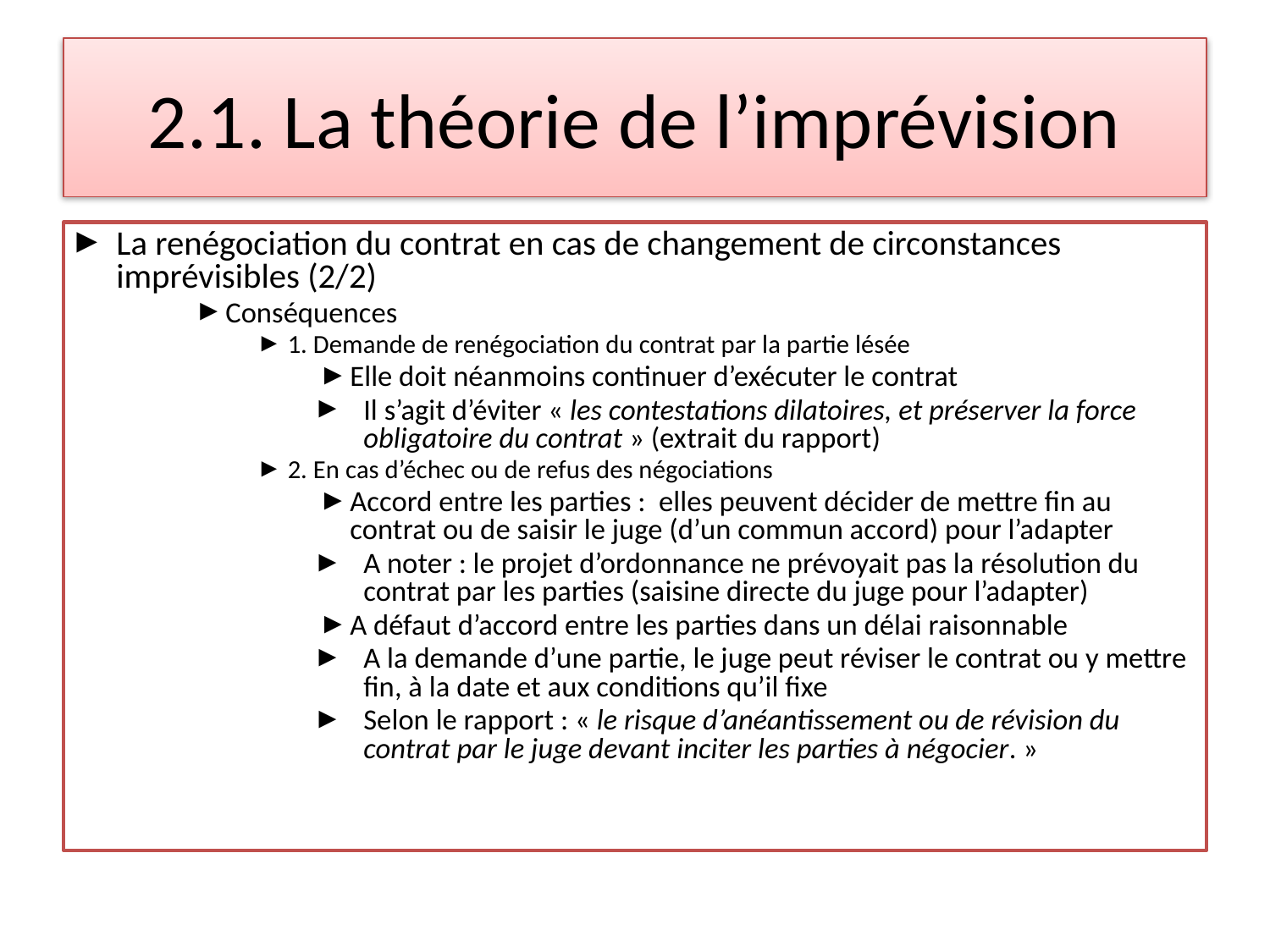

# 2.1. La théorie de l’imprévision
La renégociation du contrat en cas de changement de circonstances imprévisibles (2/2)
Conséquences
1. Demande de renégociation du contrat par la partie lésée
Elle doit néanmoins continuer d’exécuter le contrat
Il s’agit d’éviter « les contestations dilatoires, et préserver la force obligatoire du contrat » (extrait du rapport)
2. En cas d’échec ou de refus des négociations
Accord entre les parties :  elles peuvent décider de mettre fin au contrat ou de saisir le juge (d’un commun accord) pour l’adapter
A noter : le projet d’ordonnance ne prévoyait pas la résolution du contrat par les parties (saisine directe du juge pour l’adapter)
A défaut d’accord entre les parties dans un délai raisonnable
A la demande d’une partie, le juge peut réviser le contrat ou y mettre fin, à la date et aux conditions qu’il fixe
Selon le rapport : « le risque d’anéantissement ou de révision du contrat par le juge devant inciter les parties à négocier. »